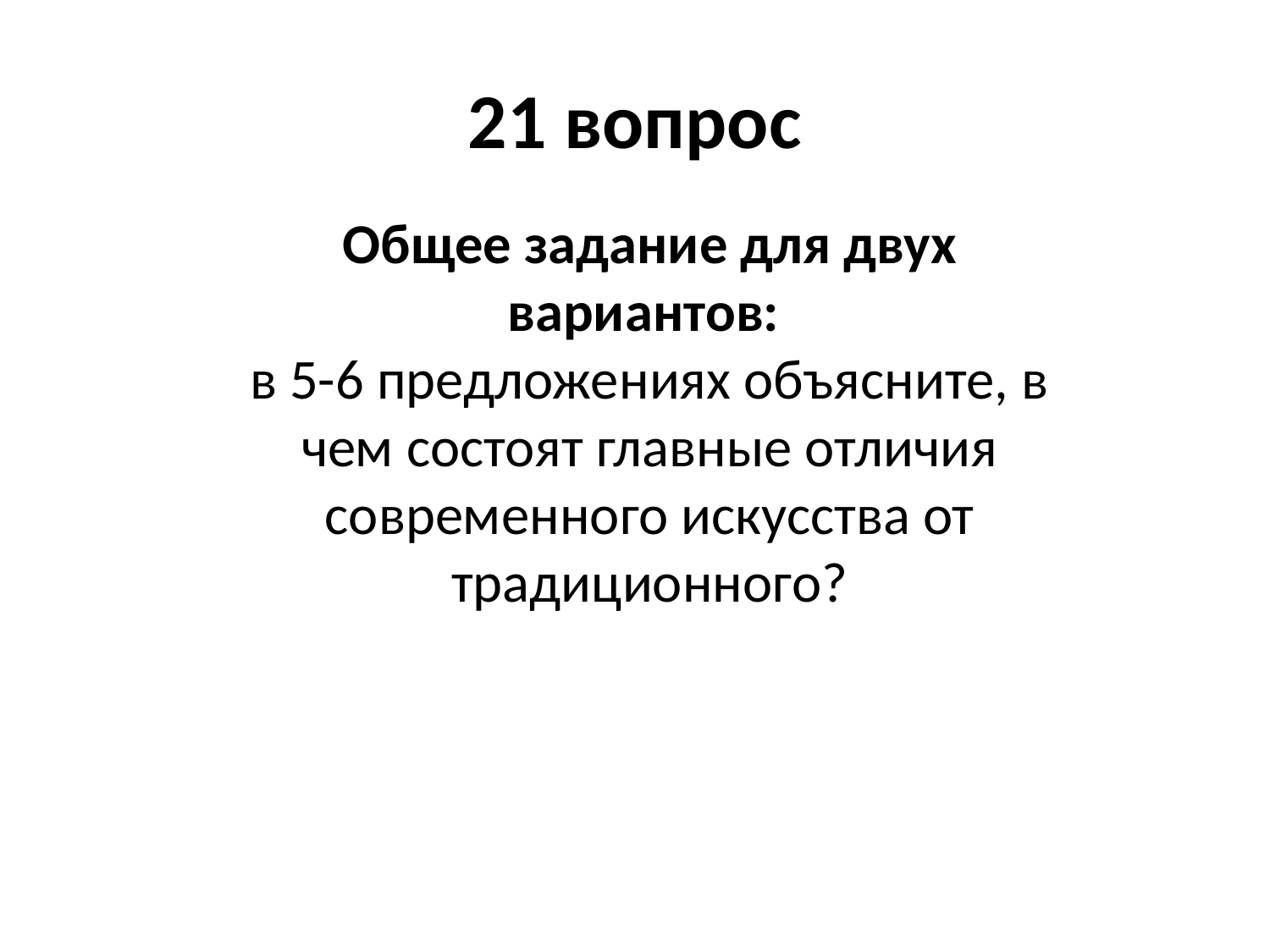

# 21 вопрос
Общее задание для двух вариантов:
в 5-6 предложениях объясните, в чем состоят главные отличия современного искусства от традиционного?